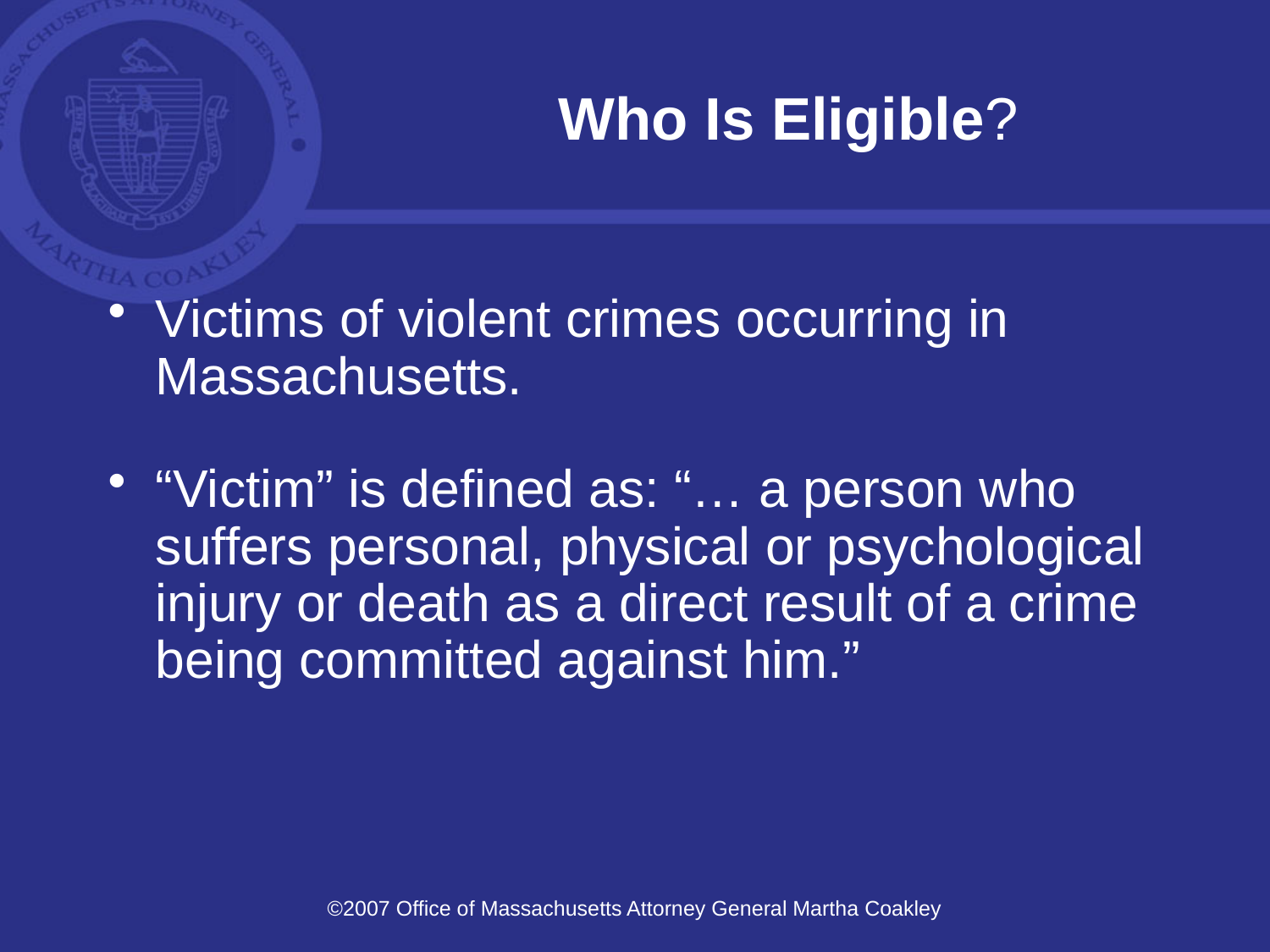

# Who Is Eligible?
Victims of violent crimes occurring in Massachusetts.

“Victim” is defined as: “… a person who suffers personal, physical or psychological injury or death as a direct result of a crime being committed against him.”

©2007 Office of Massachusetts Attorney General Martha Coakley